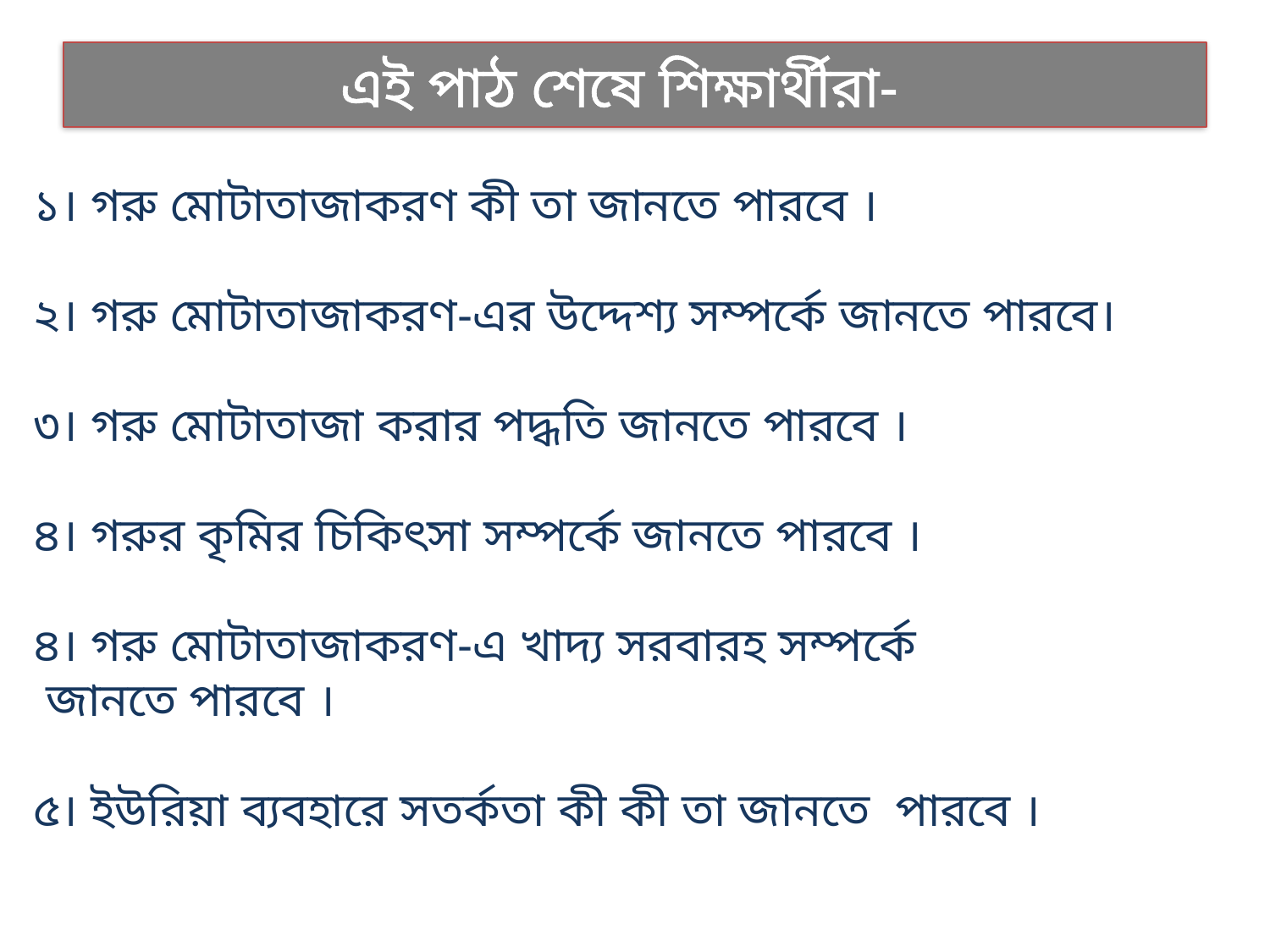

এই পাঠ শেষে শিক্ষার্থীরা-
১। গরু মোটাতাজাকরণ কী তা জানতে পারবে ।

২। গরু মোটাতাজাকরণ-এর উদ্দেশ্য সম্পর্কে জানতে পারবে।

৩। গরু মোটাতাজা করার পদ্ধতি জানতে পারবে ।

৪। গরুর কৃমির চিকিৎসা সম্পর্কে জানতে পারবে ।

৪। গরু মোটাতাজাকরণ-এ খাদ্য সরবারহ সম্পর্কে
 জানতে পারবে ।

৫। ইউরিয়া ব্যবহারে সতর্কতা কী কী তা জানতে  পারবে ।